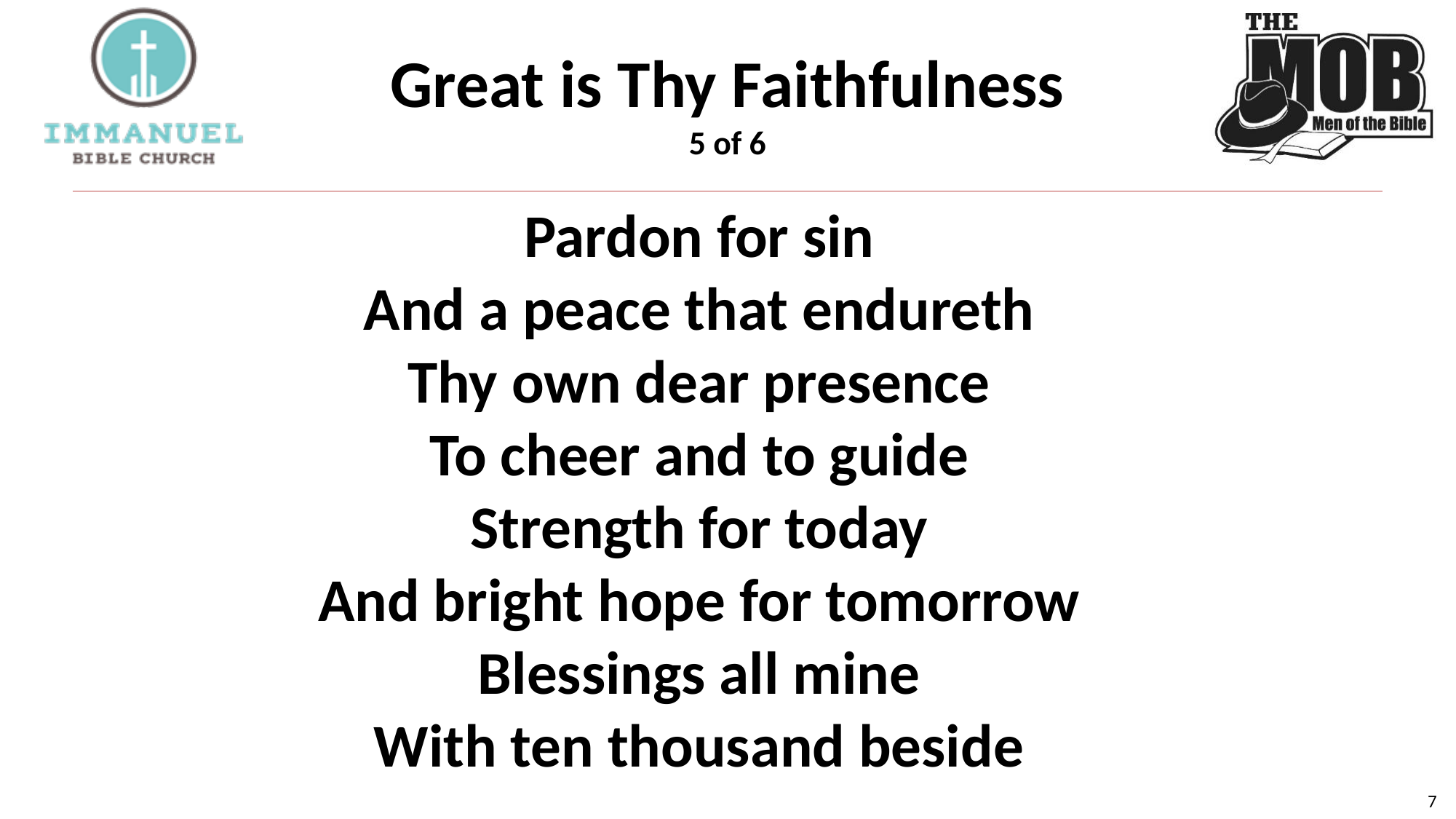

# Great is Thy Faithfulness 5 of 6
Pardon for sin
And a peace that endureth
Thy own dear presence
To cheer and to guide
Strength for today
And bright hope for tomorrow
Blessings all mine
With ten thousand beside
7